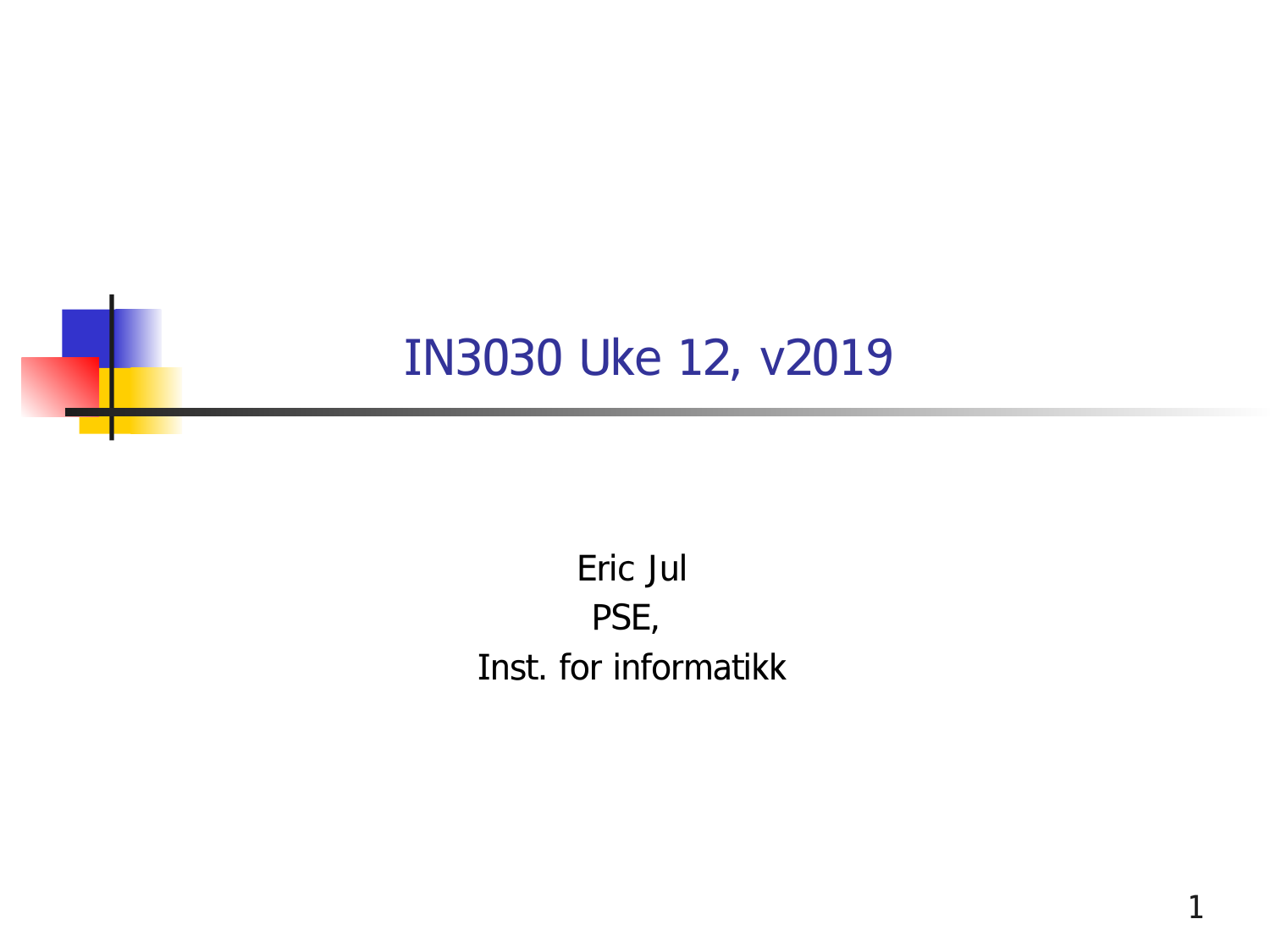

# IN3030 Uke 12, v2019
Eric Jul
PSE,
Inst. for informatikk
1